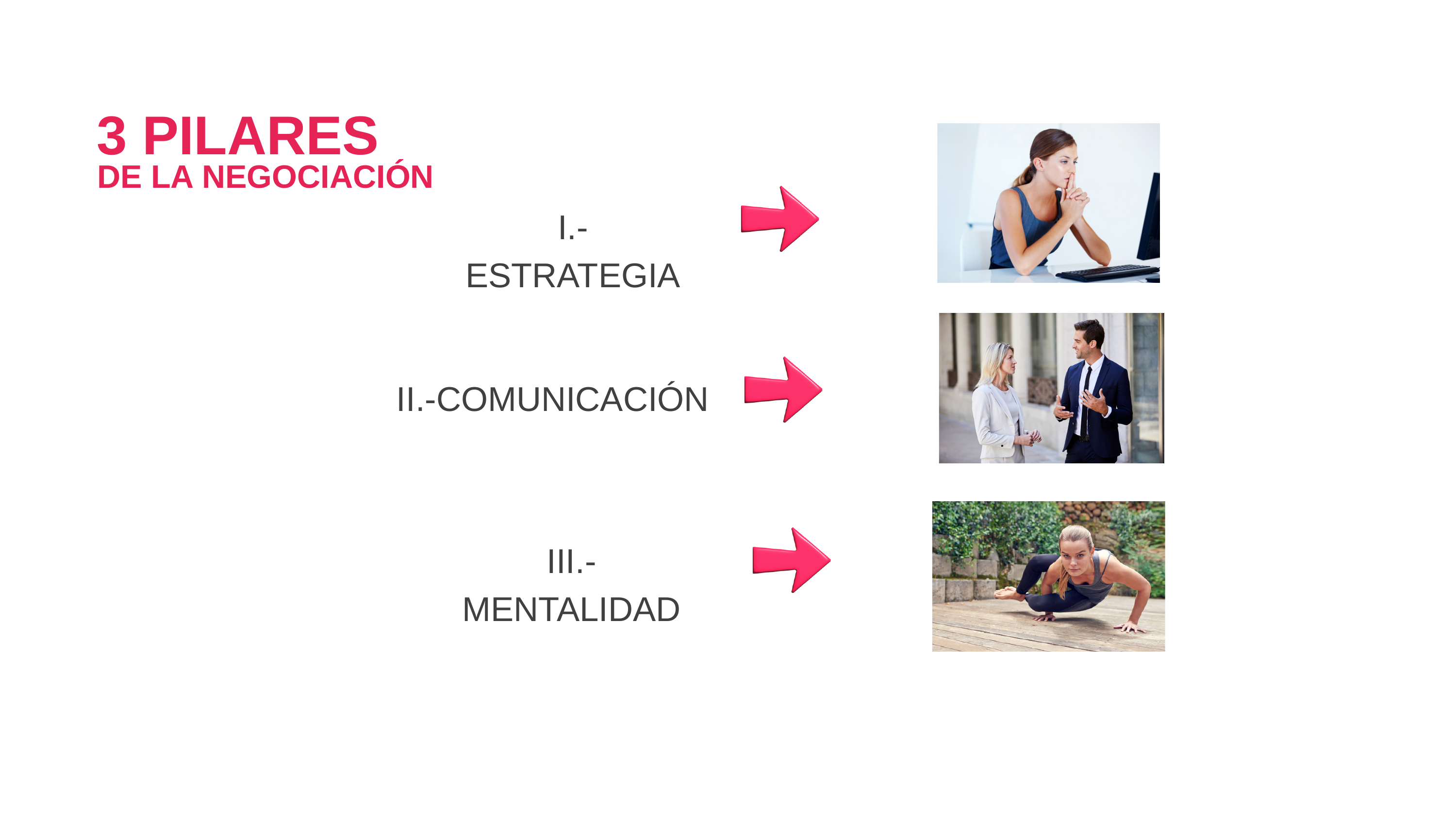

3 PILARES

DE LA NEGOCIACIÓN

I.- ESTRATEGIA

II.-COMUNICACIÓN

III.- MENTALIDAD